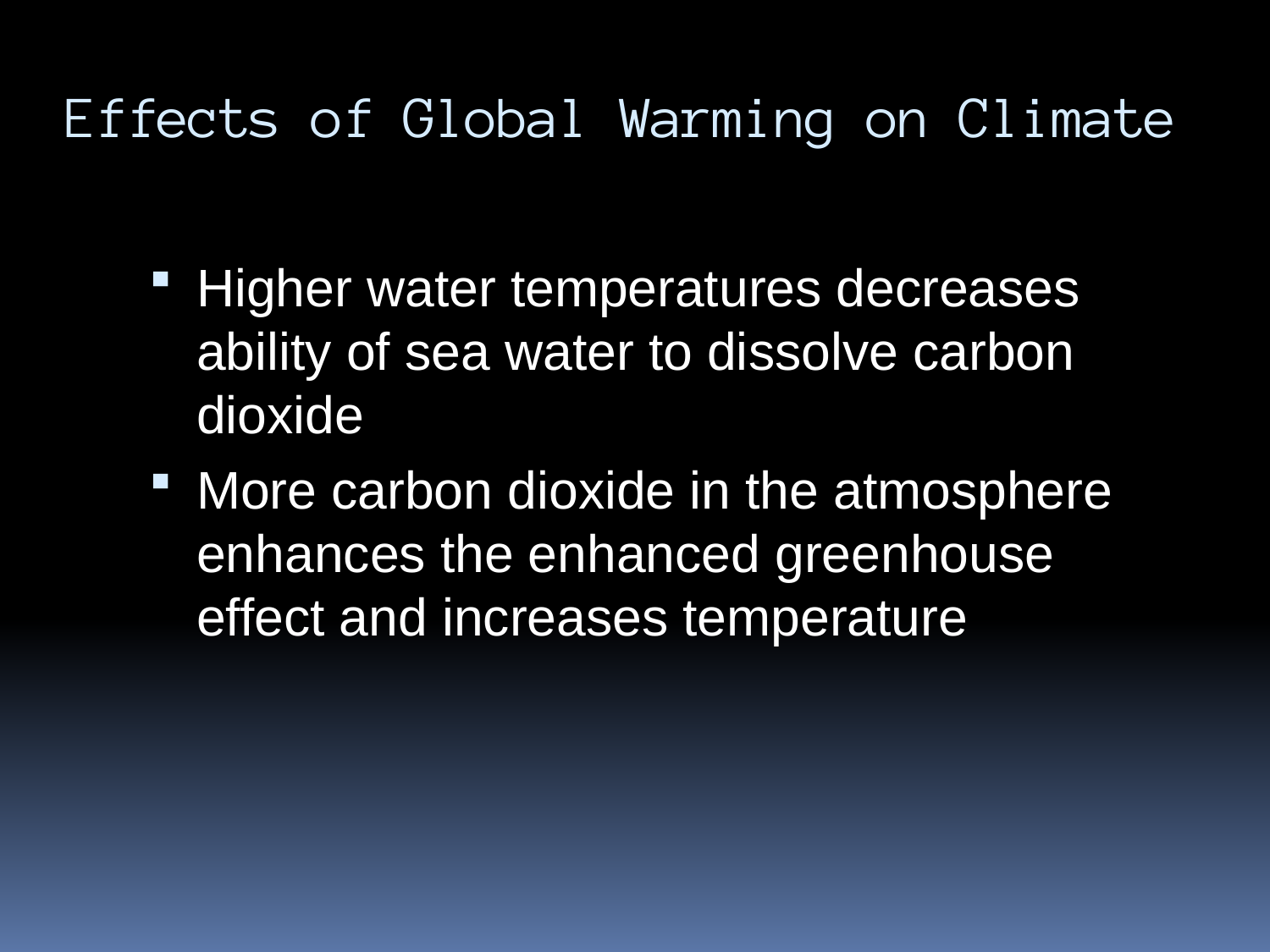

# Effects of Global Warming on Climate
Higher water temperatures decreases ability of sea water to dissolve carbon dioxide
More carbon dioxide in the atmosphere enhances the enhanced greenhouse effect and increases temperature